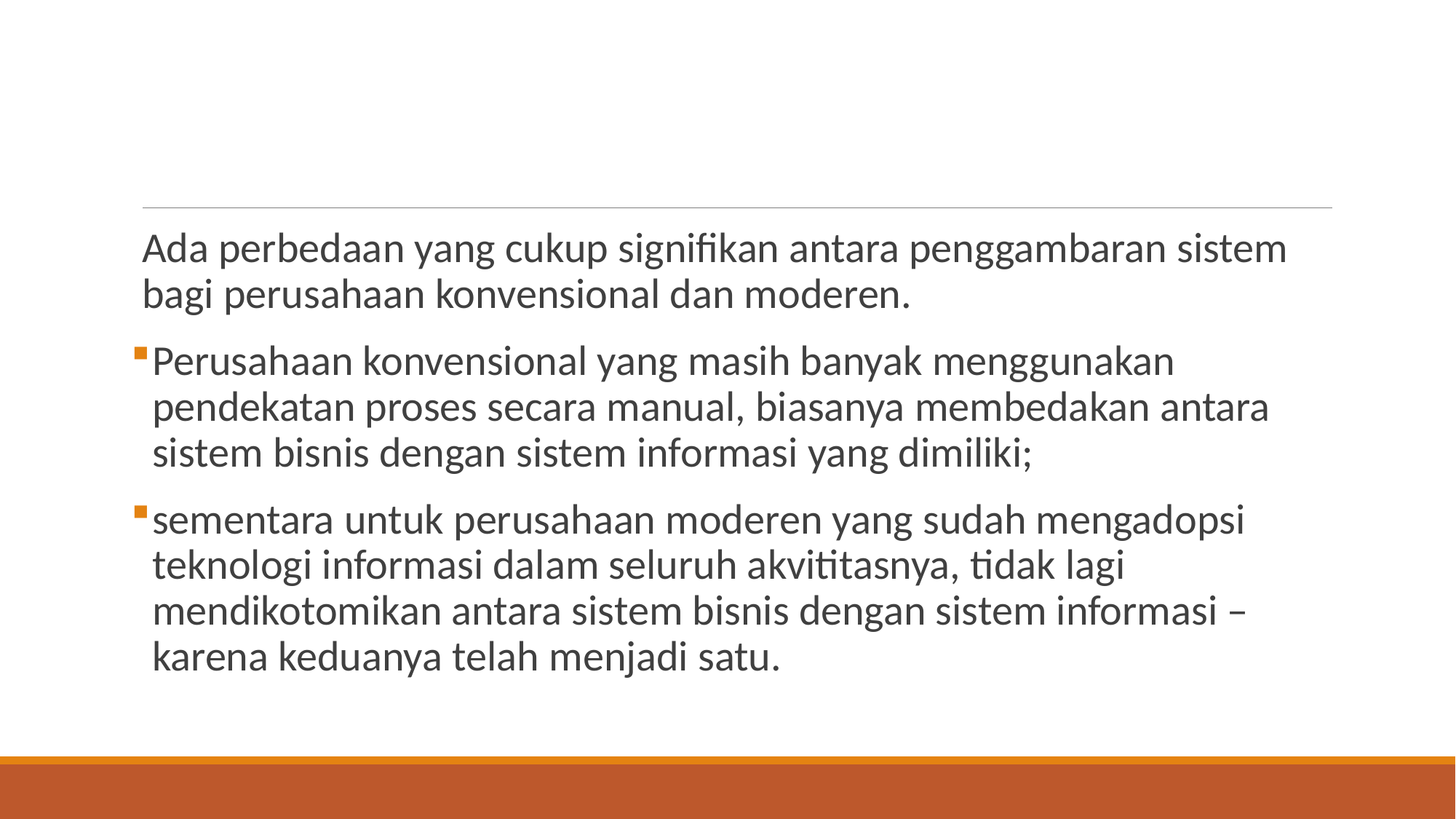

#
Ada perbedaan yang cukup signifikan antara penggambaran sistem bagi perusahaan konvensional dan moderen.
Perusahaan konvensional yang masih banyak menggunakan pendekatan proses secara manual, biasanya membedakan antara sistem bisnis dengan sistem informasi yang dimiliki;
sementara untuk perusahaan moderen yang sudah mengadopsi teknologi informasi dalam seluruh akvititasnya, tidak lagi mendikotomikan antara sistem bisnis dengan sistem informasi – karena keduanya telah menjadi satu.